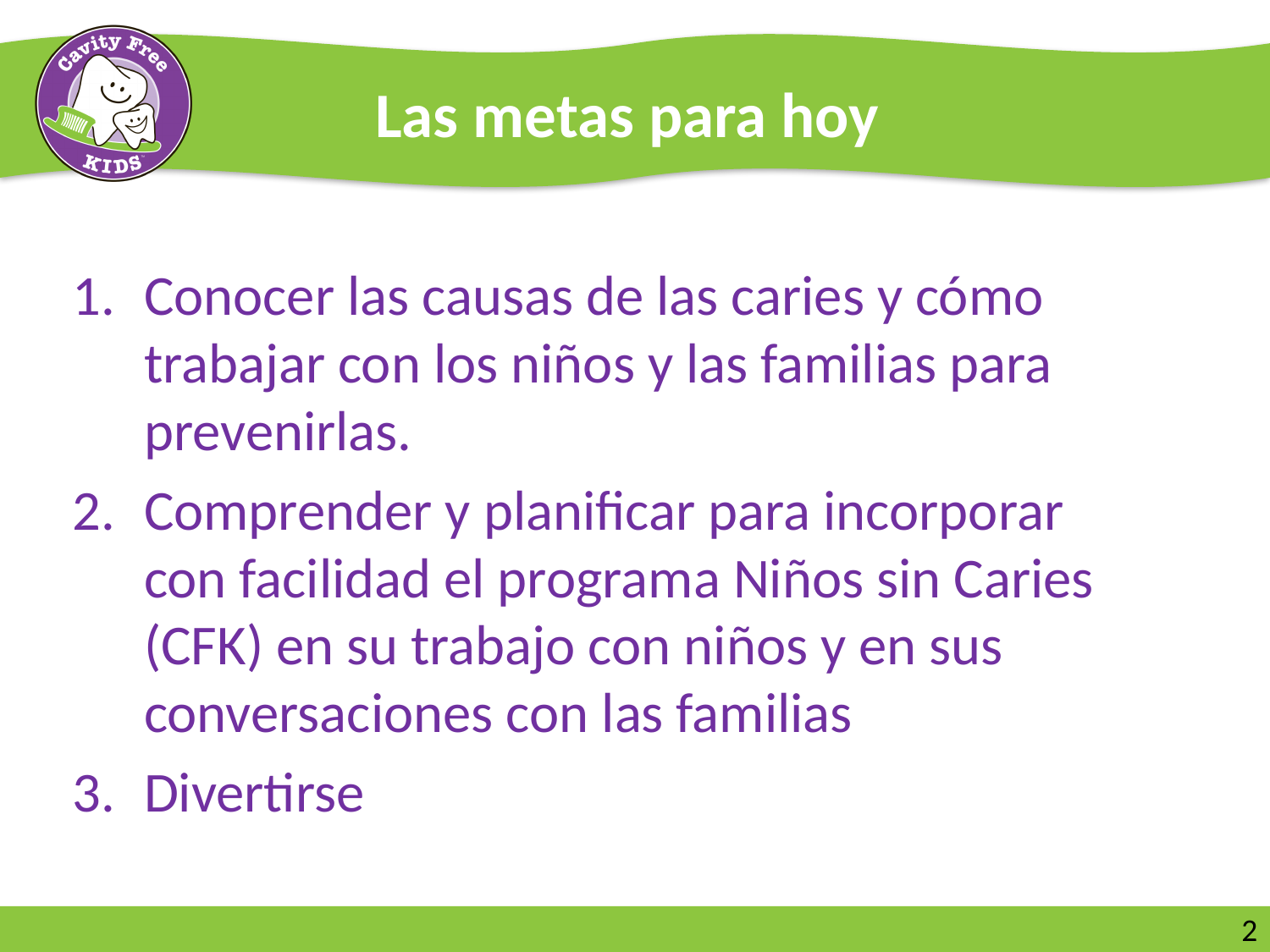

# Las metas para hoy
Conocer las causas de las caries y cómo trabajar con los niños y las familias para prevenirlas.
Comprender y planificar para incorporar con facilidad el programa Niños sin Caries (CFK) en su trabajo con niños y en sus conversaciones con las familias
Divertirse